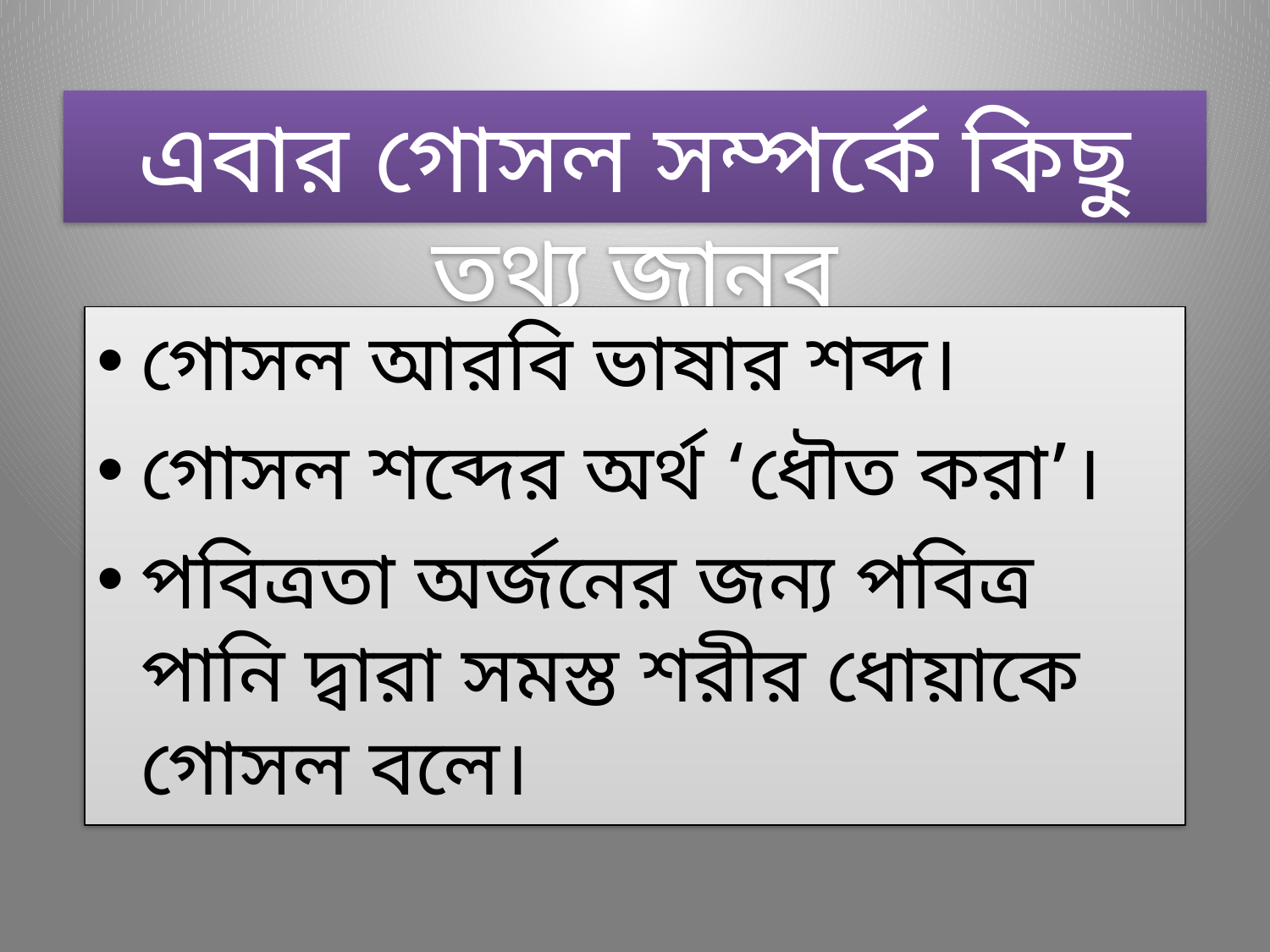

এবার গোসল সম্পর্কে কিছু তথ্য জানব
গোসল আরবি ভাষার শব্দ।
গোসল শব্দের অর্থ ‘ধৌত করা’।
পবিত্রতা অর্জনের জন্য পবিত্র পানি দ্বারা সমস্ত শরীর ধোয়াকে গোসল বলে।